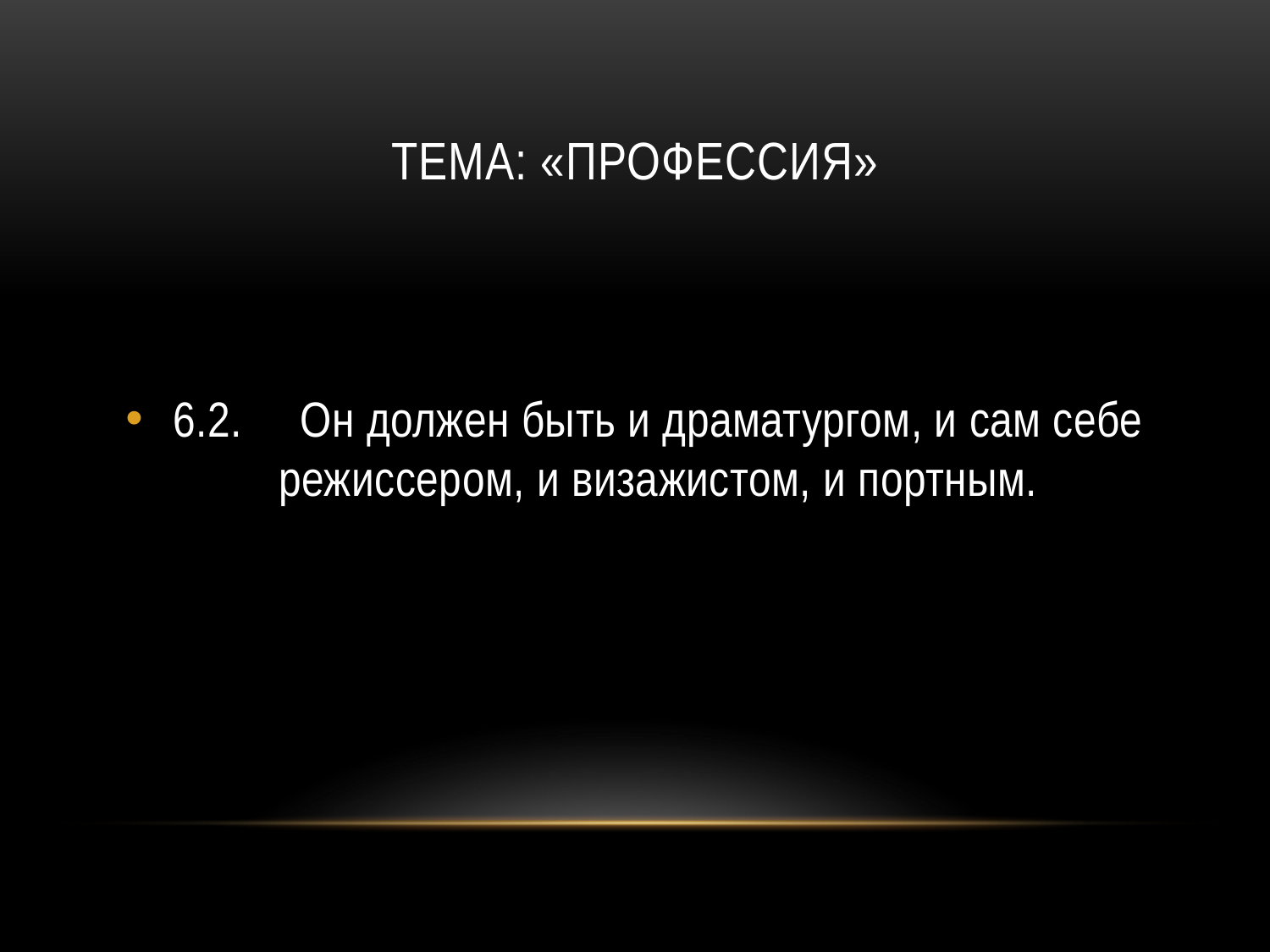

# Тема: «ПРОФЕССИЯ»

6.2.	Он должен быть и драматургом, и сам себе режиссером, и визажистом, и портным.